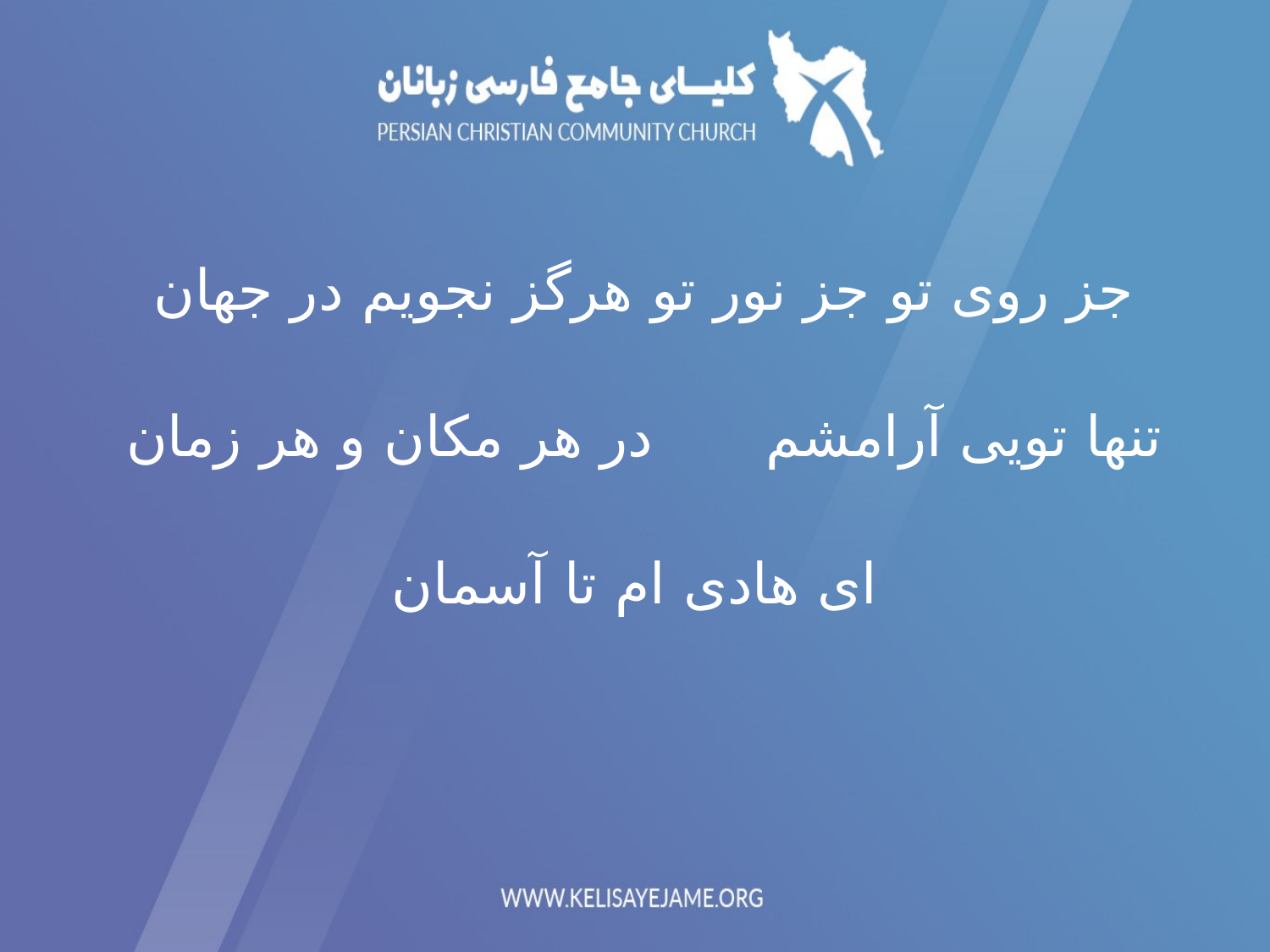

جز روی تو جز نور تو 	هرگز نجویم در جهان
تنها تویی آرامشم 		در هر مکان و هر زمان
ای هادی ام تا آسمان